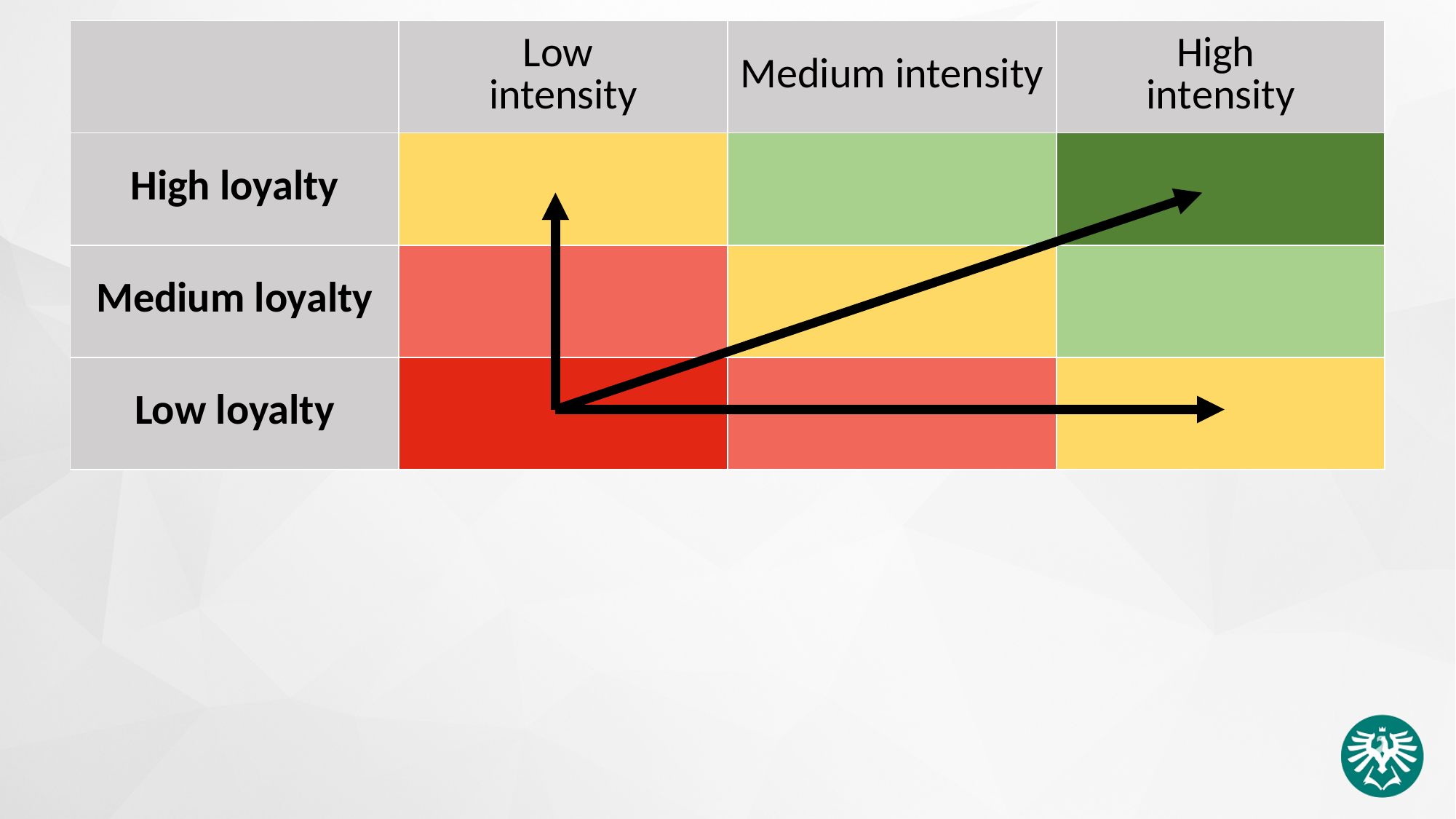

|  | Low intensity | Medium intensity | High intensity |
| --- | --- | --- | --- |
| High loyalty |  |  |  |
| Medium loyalty |  |  |  |
| Low loyalty |  |  |  |
#